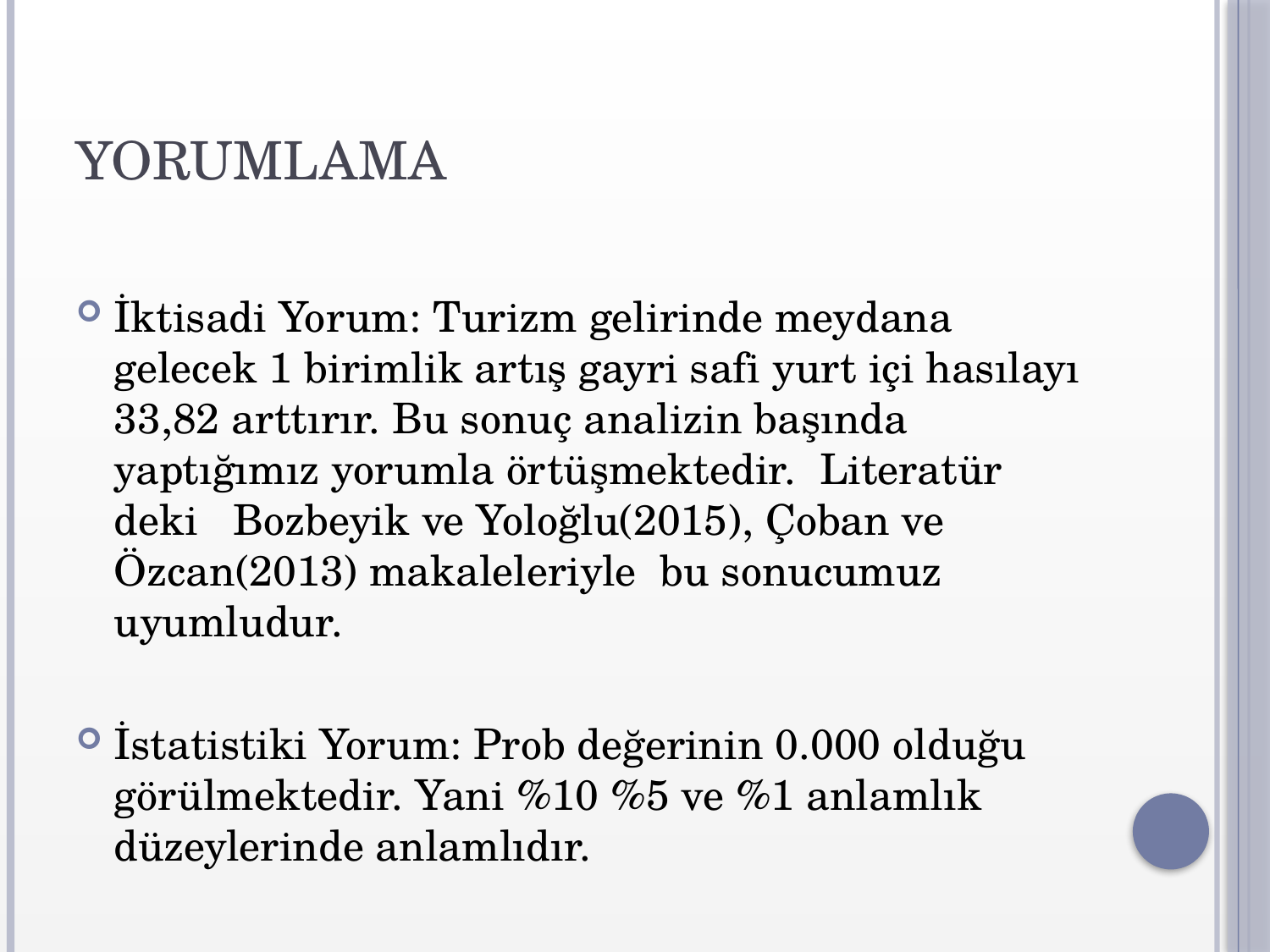

# YORUMLAMA

İktisadi Yorum: Turizm gelirinde meydana gelecek 1 birimlik artış gayri safi yurt içi hasılayı 33,82 arttırır. Bu sonuç analizin başında yaptığımız yorumla örtüşmektedir.  Literatür deki   Bozbeyik ve Yoloğlu(2015), Çoban ve Özcan(2013) makaleleriyle  bu sonucumuz uyumludur.

İstatistiki Yorum: Prob değerinin 0.000 olduğu görülmektedir. Yani %10 %5 ve %1 anlamlık düzeylerinde anlamlıdır.